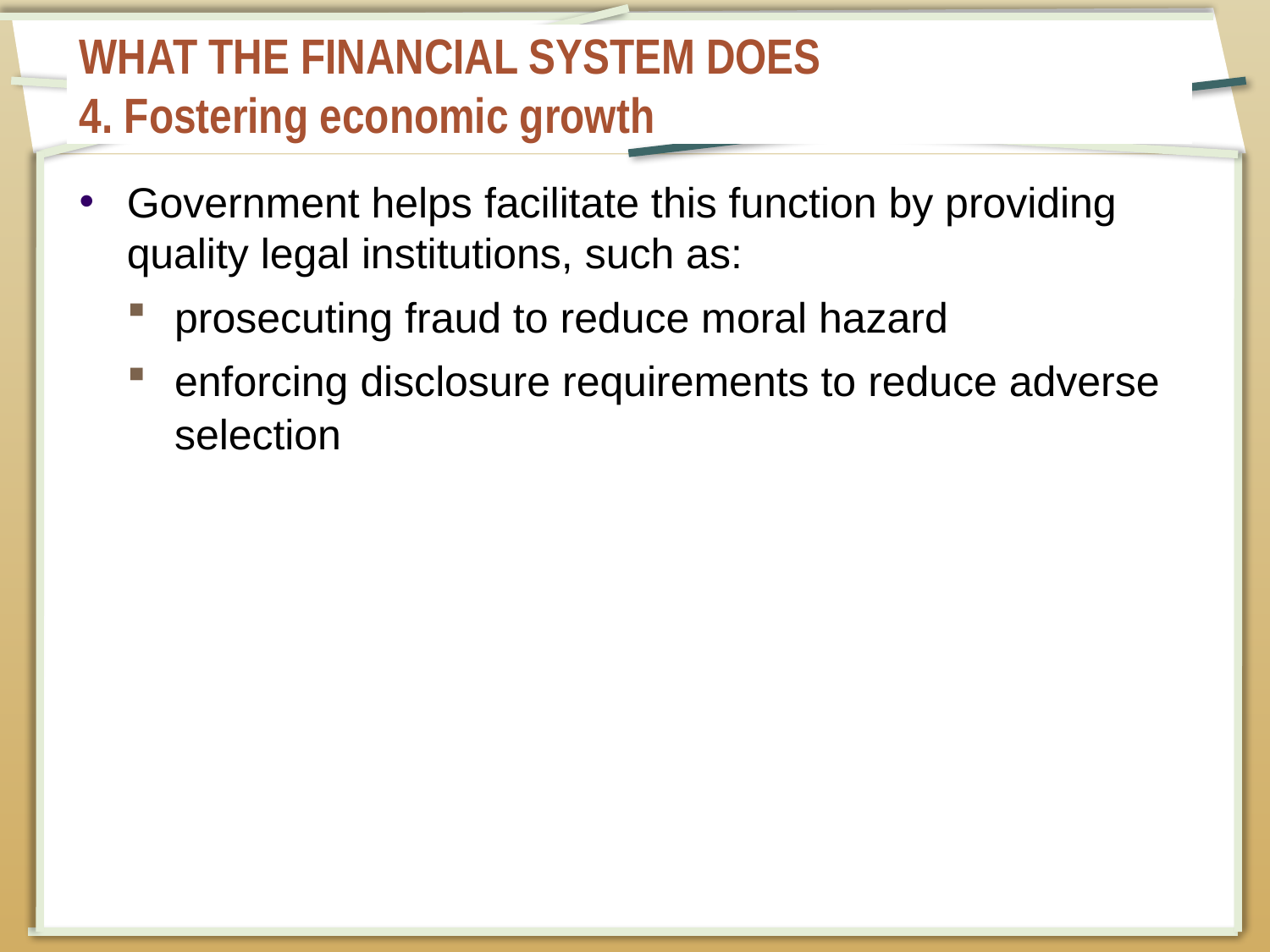

# WHAT THE FINANCIAL SYSTEM DOES 4. Fostering economic growth
Government helps facilitate this function by providing quality legal institutions, such as:
prosecuting fraud to reduce moral hazard
enforcing disclosure requirements to reduce adverse selection